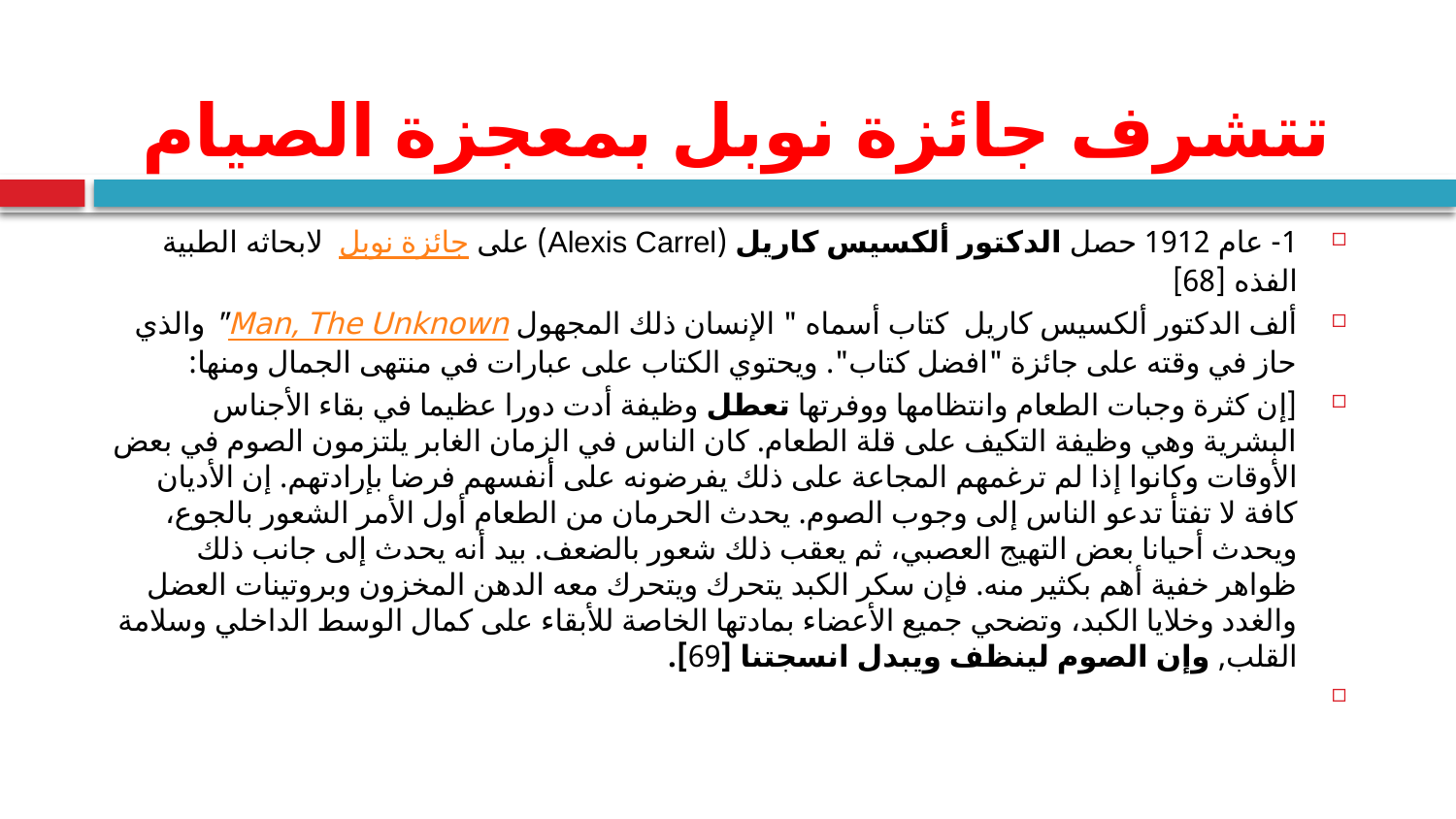

# تتشرف جائزة نوبل بمعجزة الصيام
1- عام 1912 حصل الدكتور ألكسيس كاريل (Alexis Carrel) على جائزة نوبل  لابحاثه الطبية الفذه [68]
ألف الدكتور ألكسيس كاريل  كتاب أسماه " الإنسان ذلك المجهول Man, The Unknown" والذي حاز في وقته على جائزة "افضل كتاب". ويحتوي الكتاب على عبارات في منتهى الجمال ومنها:
[إن كثرة وجبات الطعام وانتظامها ووفرتها تعطل وظيفة أدت دورا عظيما في بقاء الأجناس البشرية وهي وظيفة التكيف على قلة الطعام. كان الناس في الزمان الغابر يلتزمون الصوم في بعض الأوقات وكانوا إذا لم ترغمهم المجاعة على ذلك يفرضونه على أنفسهم فرضا بإرادتهم. إن الأديان كافة لا تفتأ تدعو الناس إلى وجوب الصوم. يحدث الحرمان من الطعام أول الأمر الشعور بالجوع، ويحدث أحيانا بعض التهيج العصبي، ثم يعقب ذلك شعور بالضعف. بيد أنه يحدث إلى جانب ذلك ظواهر خفية أهم بكثير منه. فإن سكر الكبد يتحرك ويتحرك معه الدهن المخزون وبروتينات العضل والغدد وخلايا الكبد، وتضحي جميع الأعضاء بمادتها الخاصة للأبقاء على كمال الوسط الداخلي وسلامة القلب, وإن الصوم لينظف ويبدل انسجتنا [69].